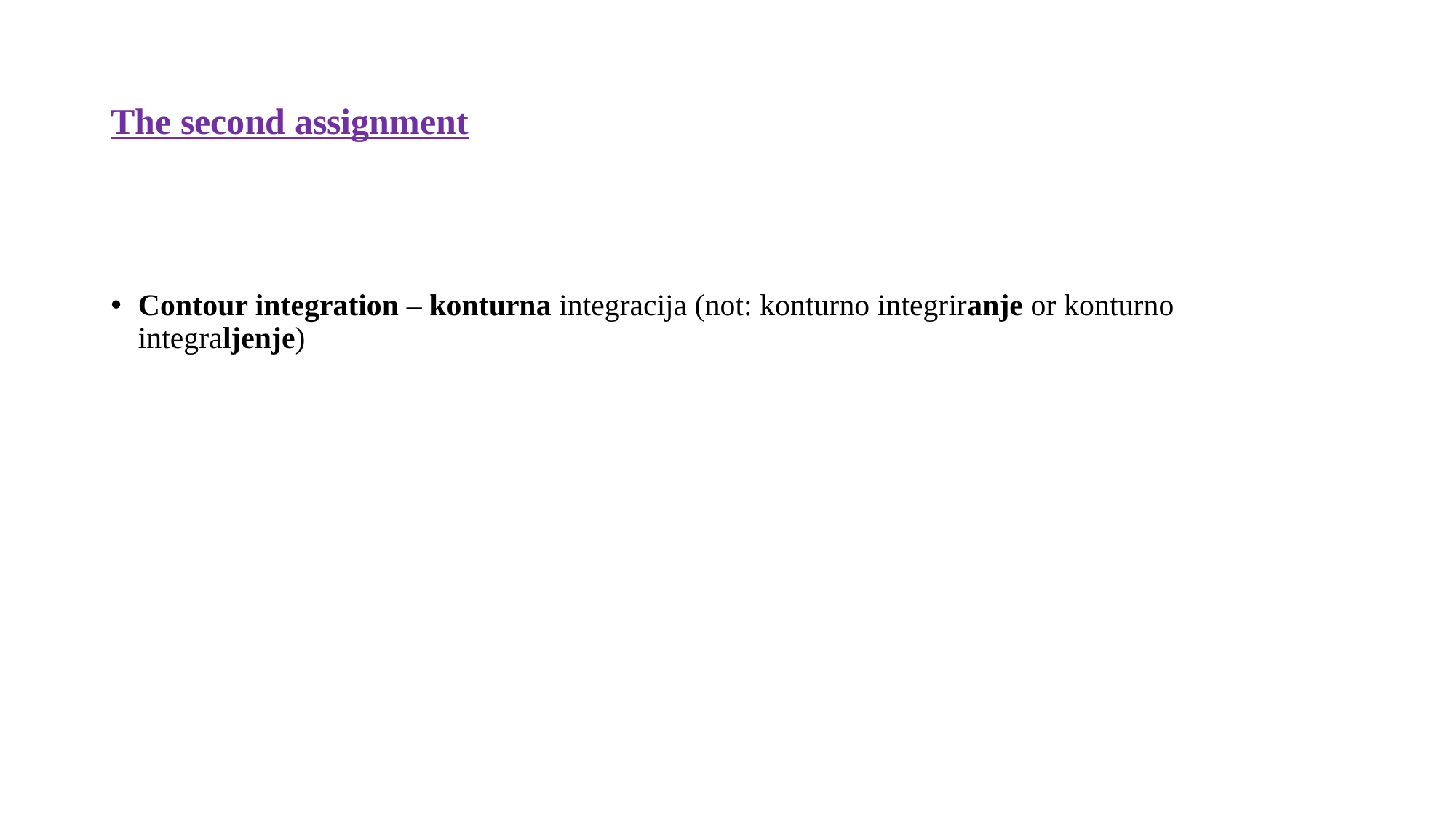

# The second assignment

Contour integration – konturna integracija (not: konturno integriranje or konturno integraljenje)